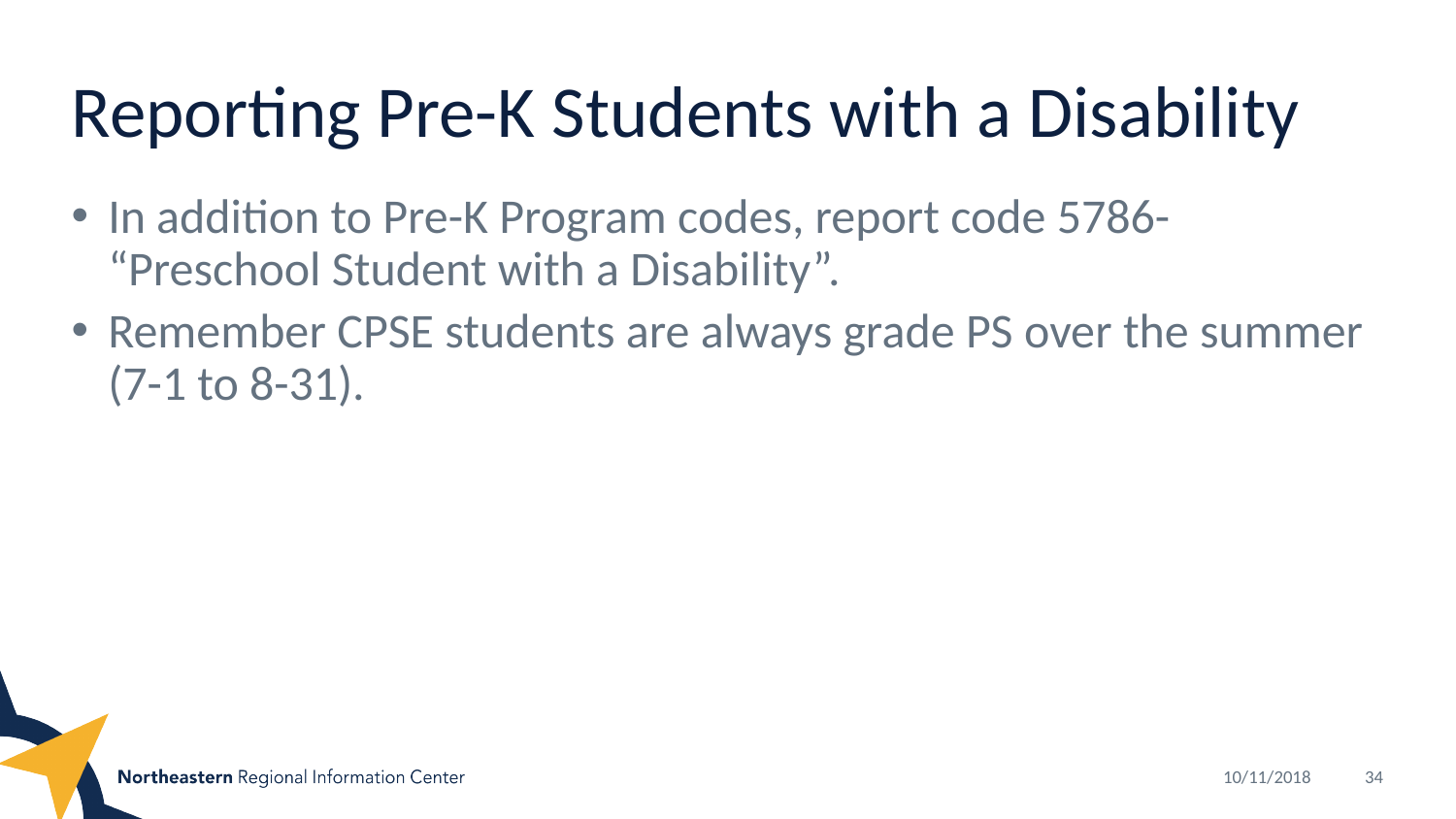

# Reporting Pre-K Students with a Disability
In addition to Pre-K Program codes, report code 5786- “Preschool Student with a Disability”.
Remember CPSE students are always grade PS over the summer (7-1 to 8-31).

10/11/2018
34